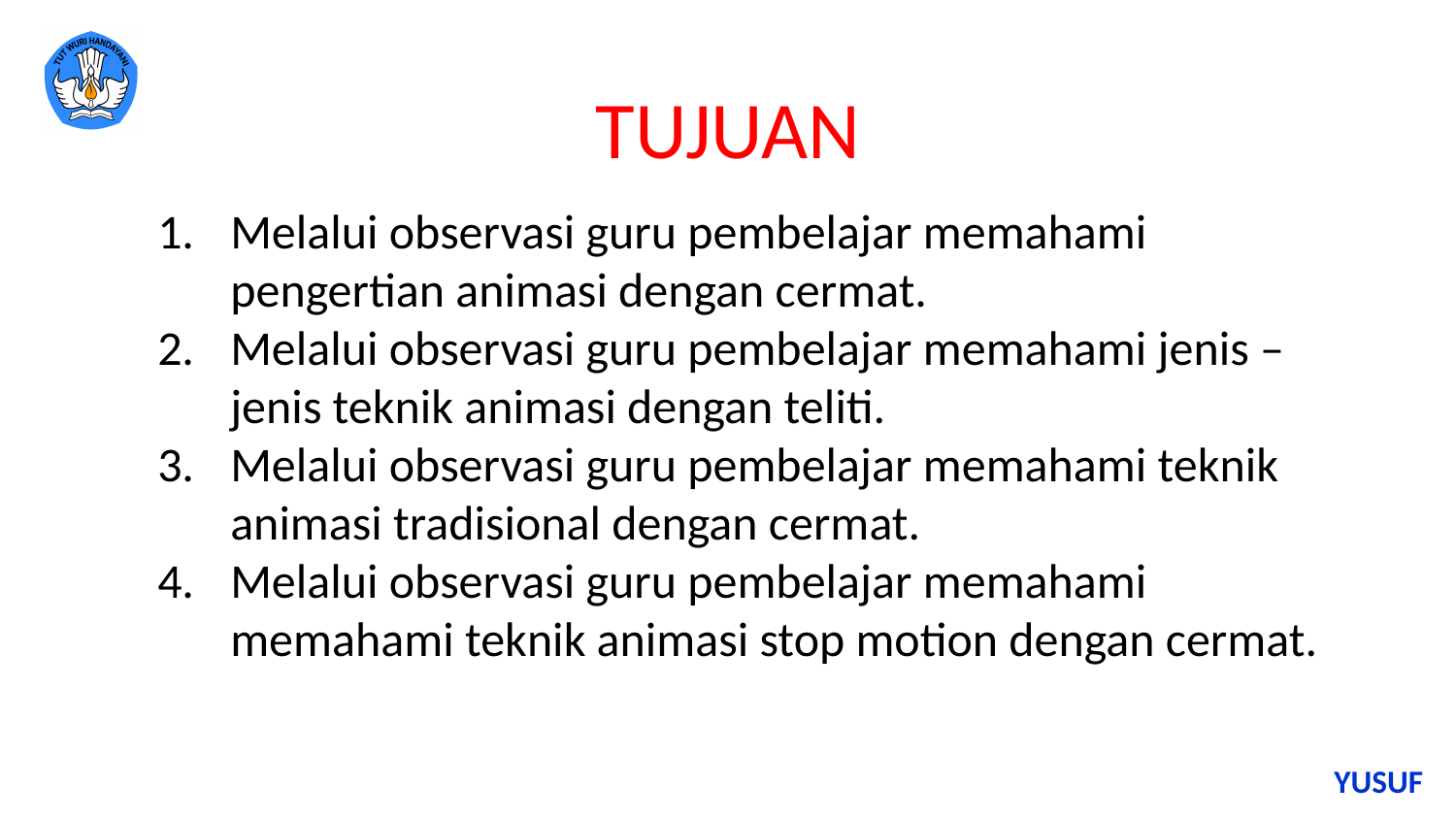

# TUJUAN
Melalui observasi guru pembelajar memahami pengertian animasi dengan cermat.
Melalui observasi guru pembelajar memahami jenis – jenis teknik animasi dengan teliti.
Melalui observasi guru pembelajar memahami teknik animasi tradisional dengan cermat.
Melalui observasi guru pembelajar memahami memahami teknik animasi stop motion dengan cermat.